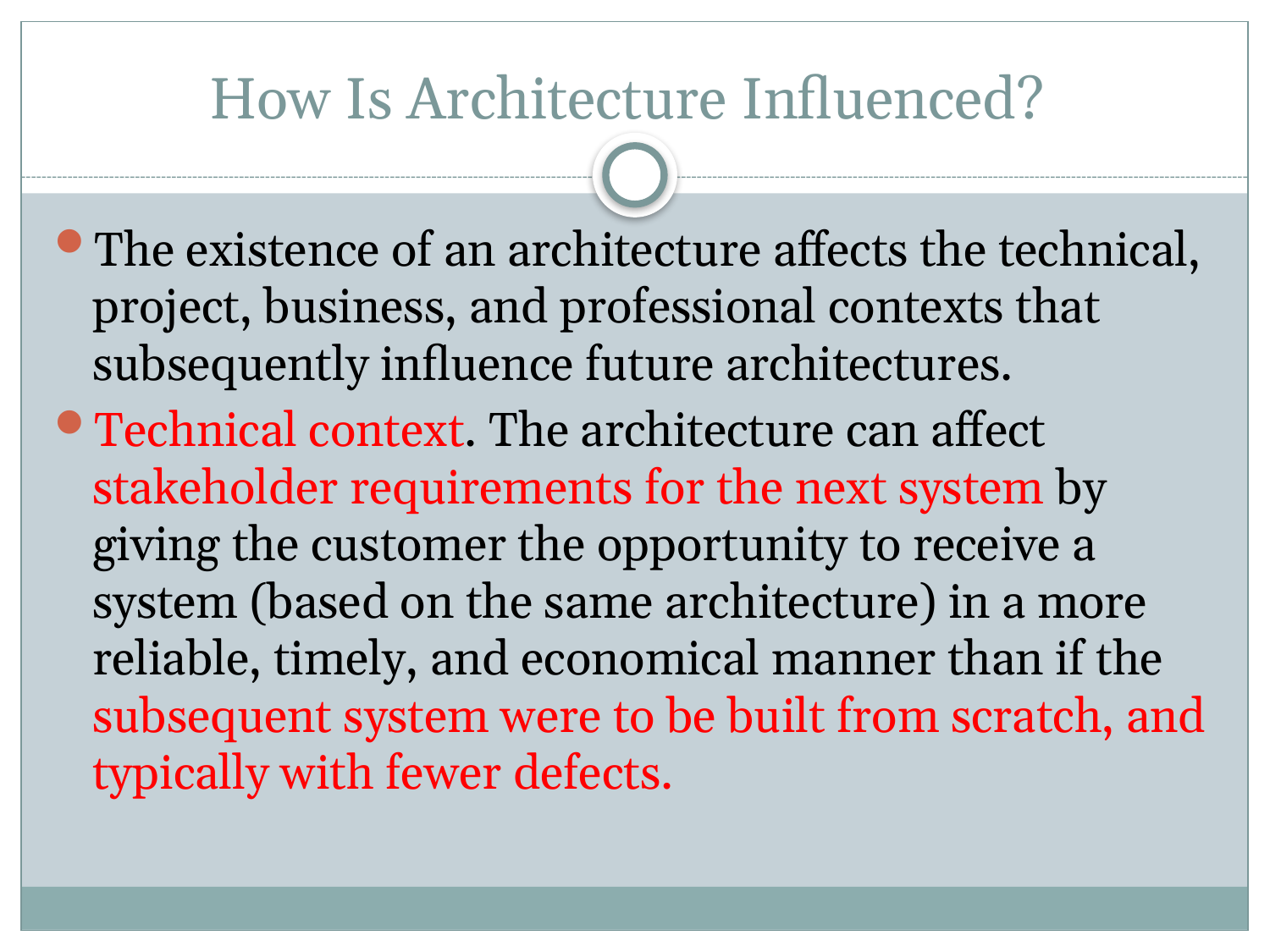

# How Is Architecture Influenced?
The existence of an architecture affects the technical, project, business, and professional contexts that subsequently influence future architectures.
Technical context. The architecture can affect stakeholder requirements for the next system by giving the customer the opportunity to receive a system (based on the same architecture) in a more reliable, timely, and economical manner than if the subsequent system were to be built from scratch, and typically with fewer defects.